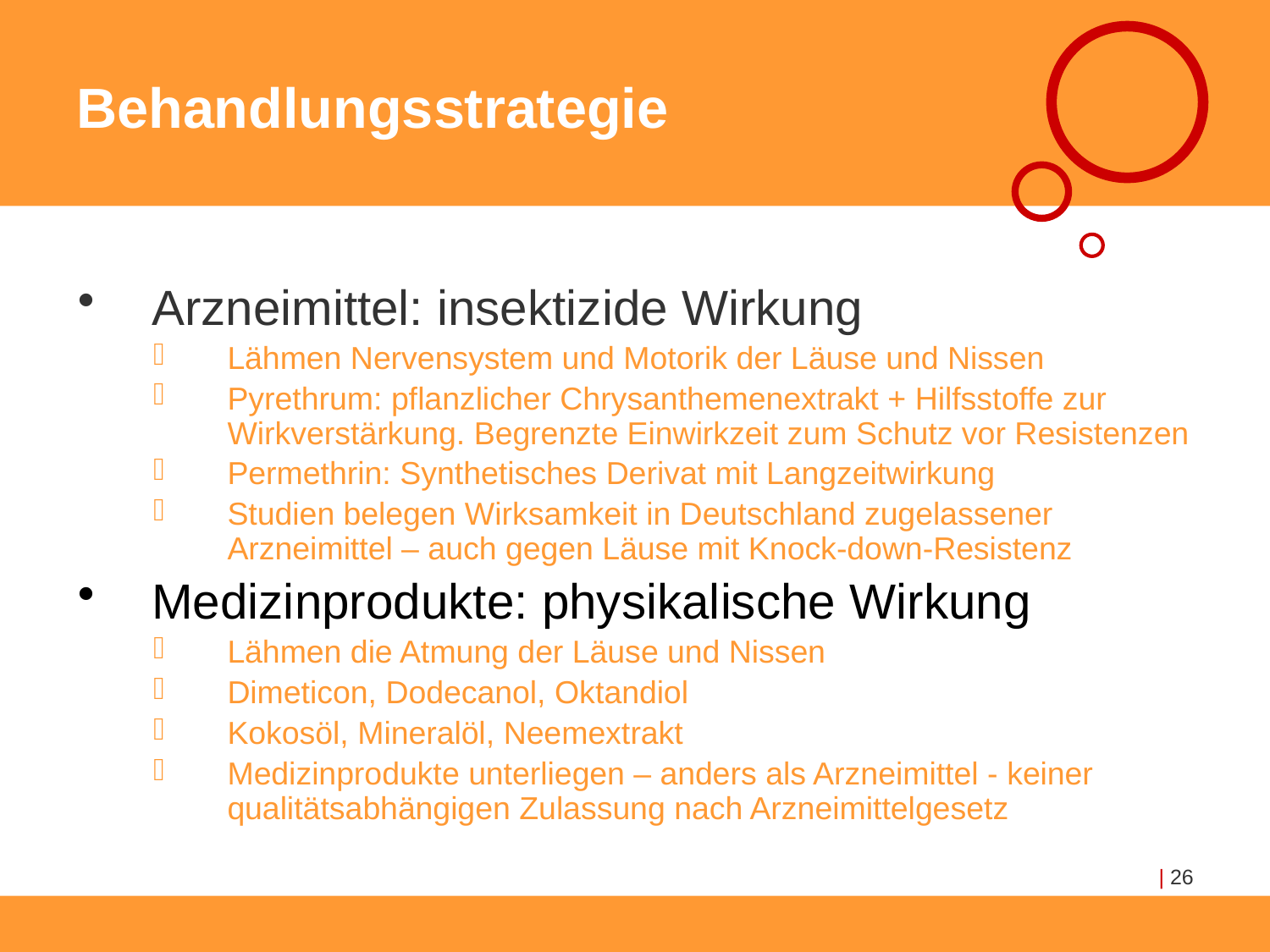

# Behandlungsstrategie
Arzneimittel: insektizide Wirkung
Lähmen Nervensystem und Motorik der Läuse und Nissen
Pyrethrum: pflanzlicher Chrysanthemenextrakt + Hilfsstoffe zur Wirkverstärkung. Begrenzte Einwirkzeit zum Schutz vor Resistenzen
Permethrin: Synthetisches Derivat mit Langzeitwirkung
Studien belegen Wirksamkeit in Deutschland zugelassener Arzneimittel – auch gegen Läuse mit Knock-down-Resistenz
Medizinprodukte: physikalische Wirkung
Lähmen die Atmung der Läuse und Nissen
Dimeticon, Dodecanol, Oktandiol
Kokosöl, Mineralöl, Neemextrakt
Medizinprodukte unterliegen – anders als Arzneimittel - keiner qualitätsabhängigen Zulassung nach Arzneimittelgesetz

| 26